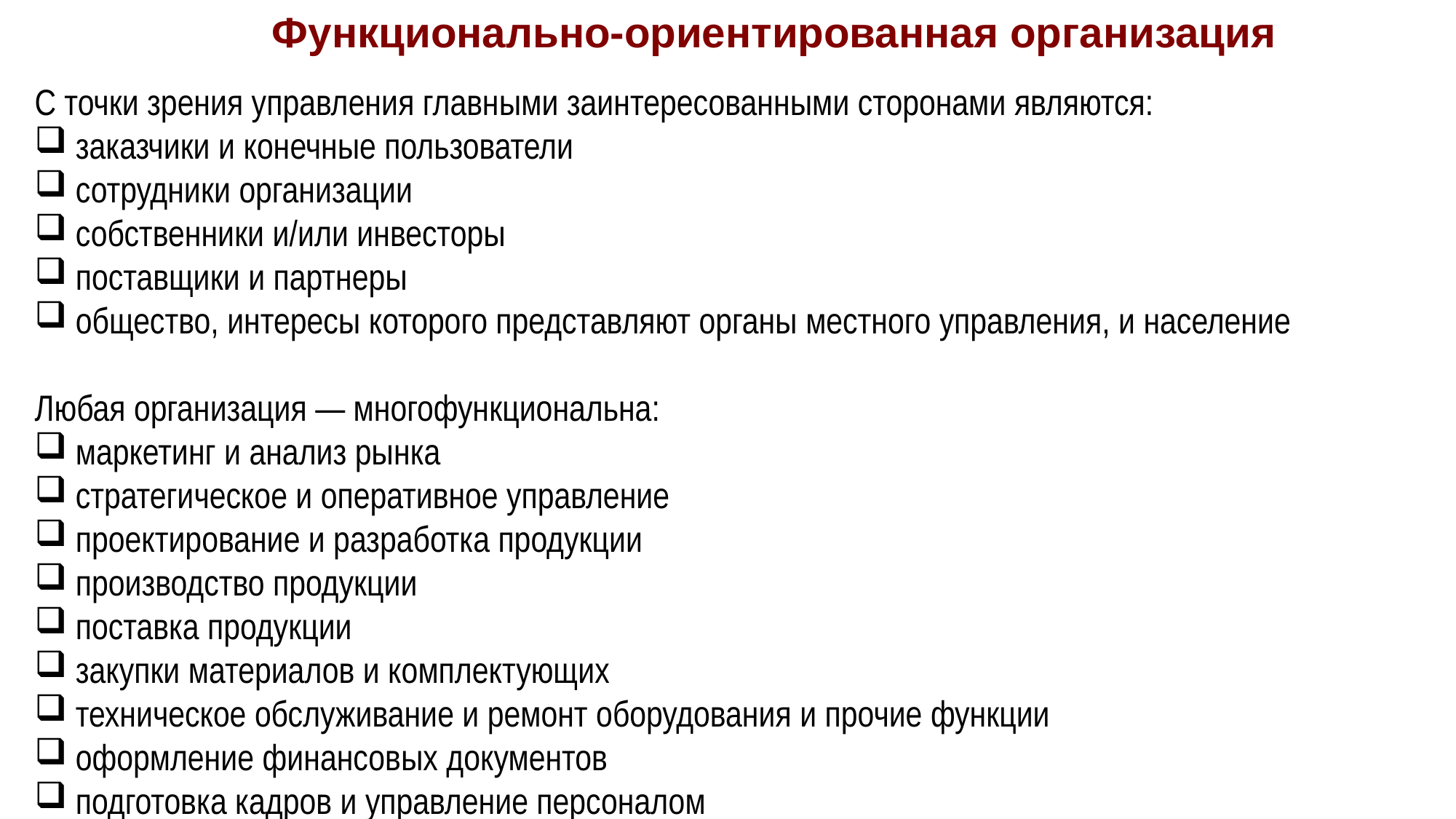

Функционально-ориентированная организация
С точки зрения управления главными заинтересованными сторонами являются:
заказчики и конечные пользователи
сотрудники организации
собственники и/или инвесторы
поставщики и партнеры
общество, интересы которого представляют органы местного управления, и население

Любая организация — многофункциональна:
маркетинг и анализ рынка
стратегическое и оперативное управление
проектирование и разработка продукции
производство продукции
поставка продукции
закупки материалов и комплектующих
техническое обслуживание и ремонт оборудования и прочие функции
оформление финансовых документов
подготовка кадров и управление персоналом